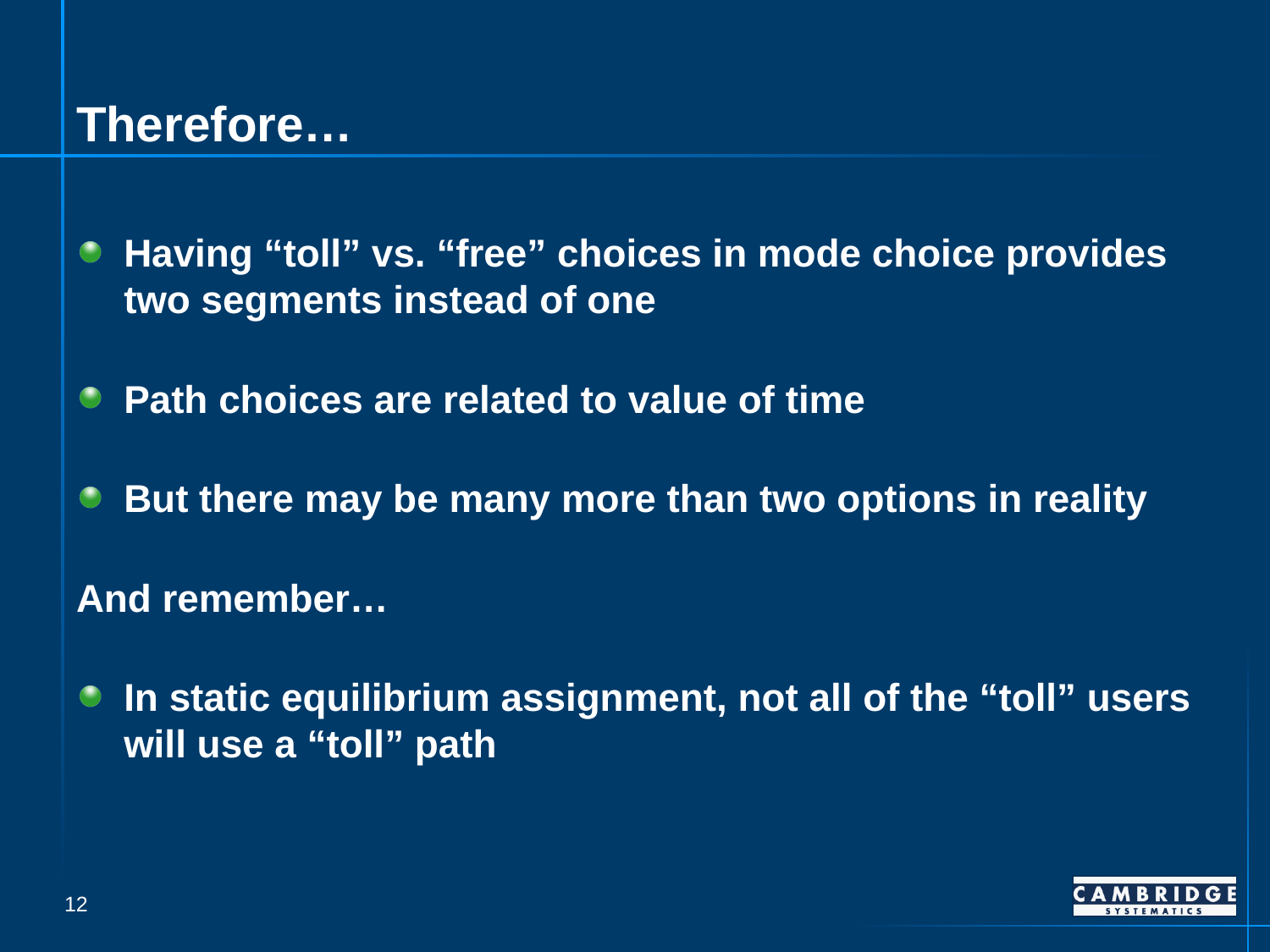

# Therefore…
Having “toll” vs. “free” choices in mode choice provides two segments instead of one
Path choices are related to value of time
But there may be many more than two options in reality
And remember…
In static equilibrium assignment, not all of the “toll” users will use a “toll” path
12